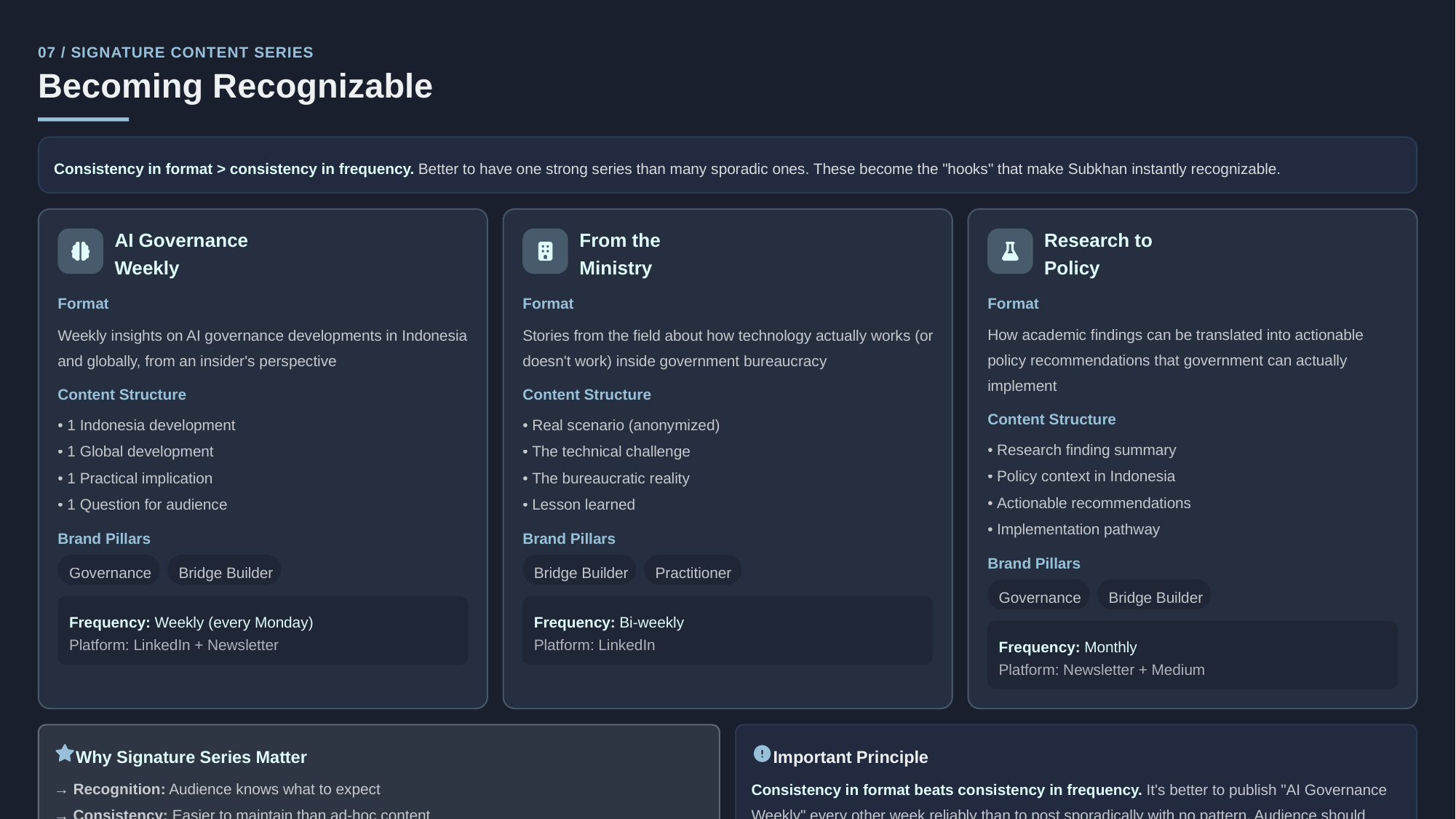

07 / SIGNATURE CONTENT SERIES
Becoming Recognizable

Consistency in format > consistency in frequency. Better to have one strong series than many sporadic ones. These become the "hooks" that make Subkhan instantly recognizable.

AI Governance Weekly
From the Ministry
Research to Policy

Format
Format
Format
Weekly insights on AI governance developments in Indonesia and globally, from an insider's perspective
Stories from the field about how technology actually works (or doesn't work) inside government bureaucracy
How academic findings can be translated into actionable policy recommendations that government can actually implement
Content Structure
Content Structure
Content Structure
• 1 Indonesia development
• Real scenario (anonymized)
• Research finding summary
• 1 Global development
• The technical challenge
• Policy context in Indonesia
• 1 Practical implication
• The bureaucratic reality
• Actionable recommendations
• 1 Question for audience
• Lesson learned
• Implementation pathway
Brand Pillars
Brand Pillars
Brand Pillars

Governance

Bridge Builder

Bridge Builder

Practitioner

Governance

Bridge Builder

Frequency: Weekly (every Monday)
Frequency: Bi-weekly

Platform: LinkedIn + Newsletter
Platform: LinkedIn
Frequency: Monthly
Platform: Newsletter + Medium

Why Signature Series Matter
Important Principle

→ Recognition: Audience knows what to expect
Consistency in format beats consistency in frequency. It's better to publish "AI Governance Weekly" every other week reliably than to post sporadically with no pattern. Audience should know: "Monday means AI Governance Weekly from Subkhan."
→ Consistency: Easier to maintain than ad-hoc content
→ Authority: Positions as expert in specific areas
→ Efficiency: Template reduces creation friction